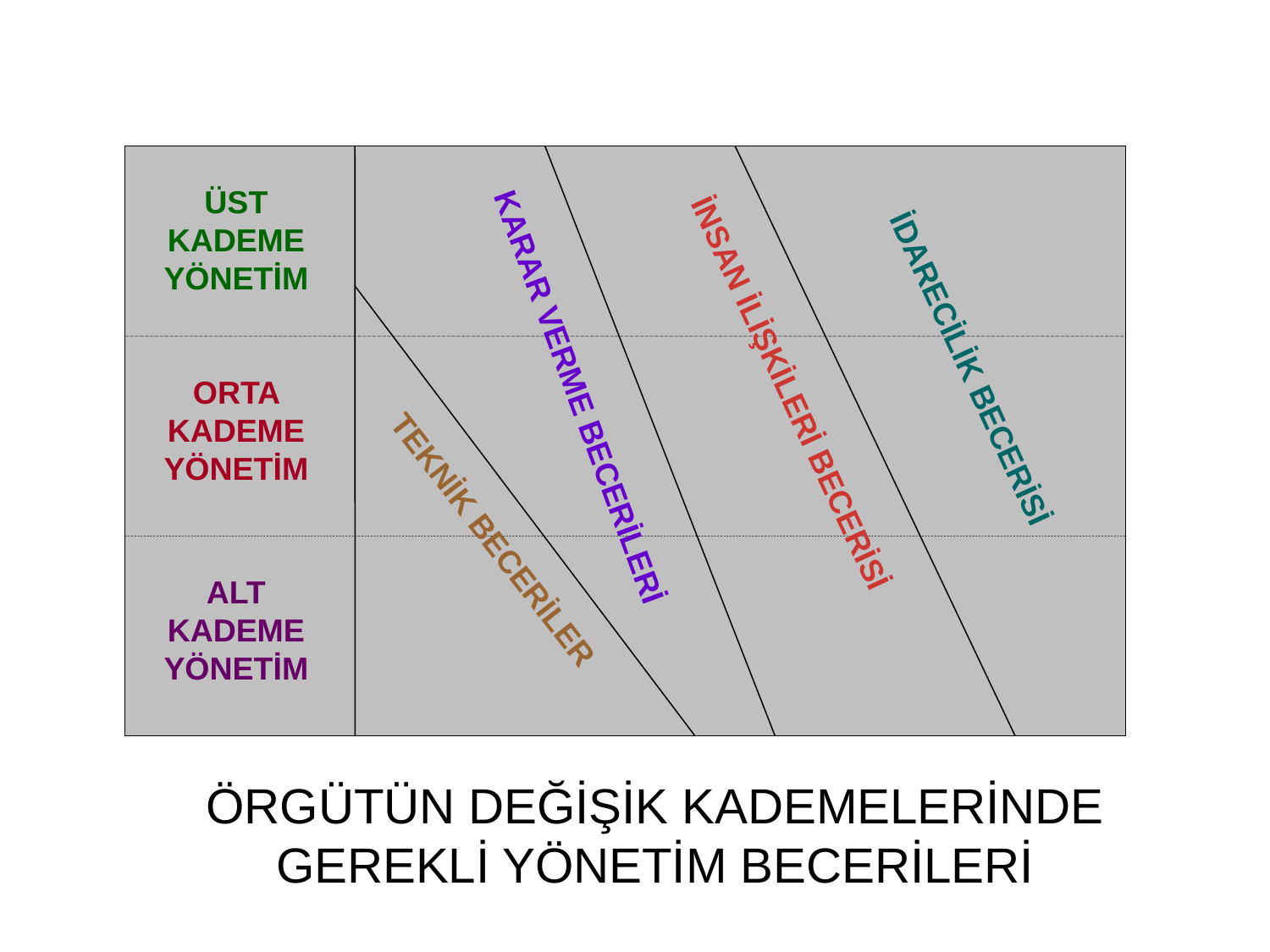

ÜST KADEME YÖNETİM

İDARECİLİK BECERİSİ
ORTA KADEME YÖNETİM
İNSAN İLİŞKİLERİ BECERİSİ
KARAR VERME BECERİLERİ
TEKNİK BECERİLER

ALT KADEME YÖNETİM
ÖRGÜTÜN DEĞİŞİK KADEMELERİNDE GEREKLİ YÖNETİM BECERİLERİ